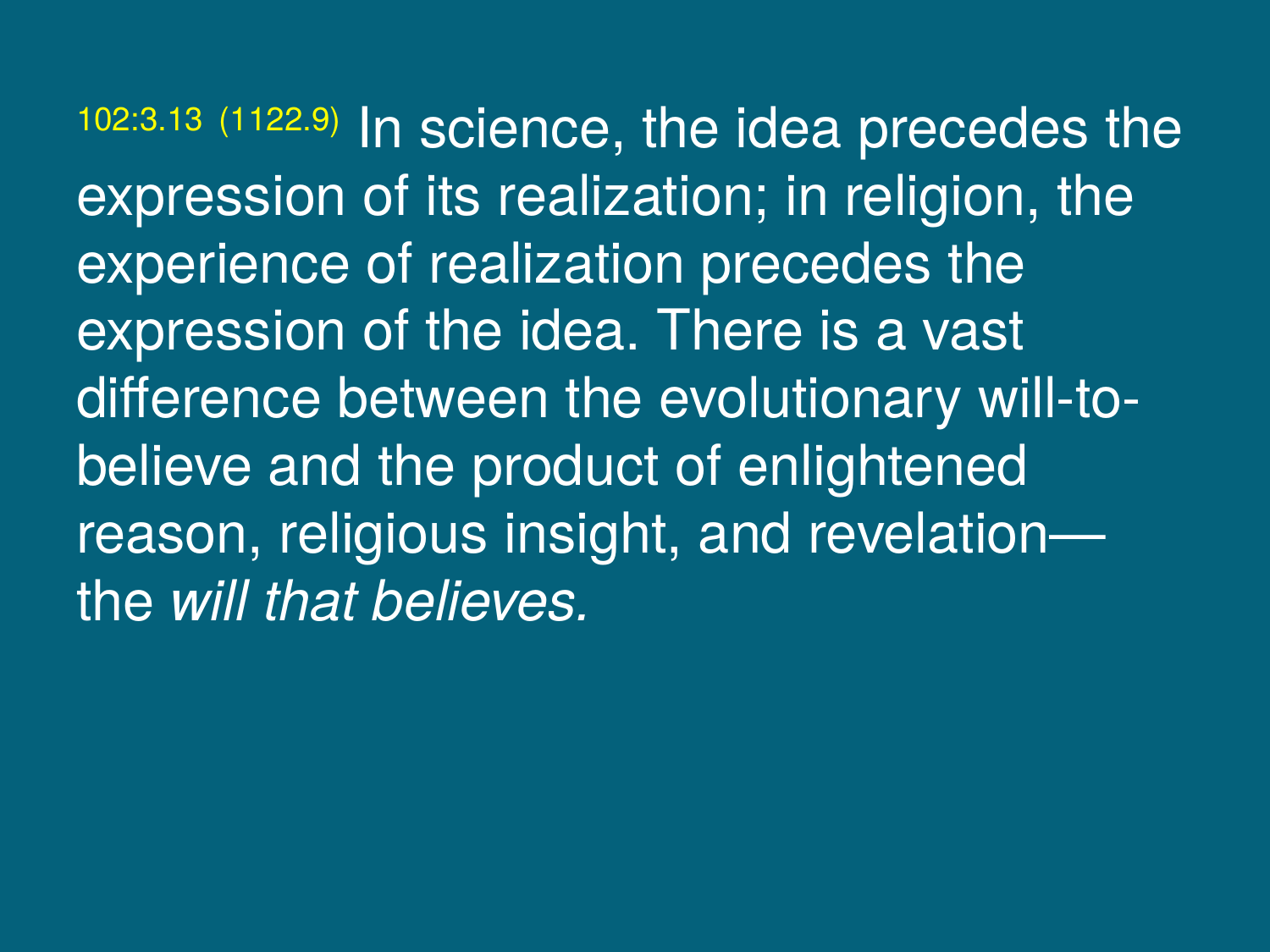

102:3.13 (1122.9) In science, the idea precedes the expression of its realization; in religion, the experience of realization precedes the expression of the idea. There is a vast difference between the evolutionary will-to-believe and the product of enlightened reason, religious insight, and revelation—the will that believes.